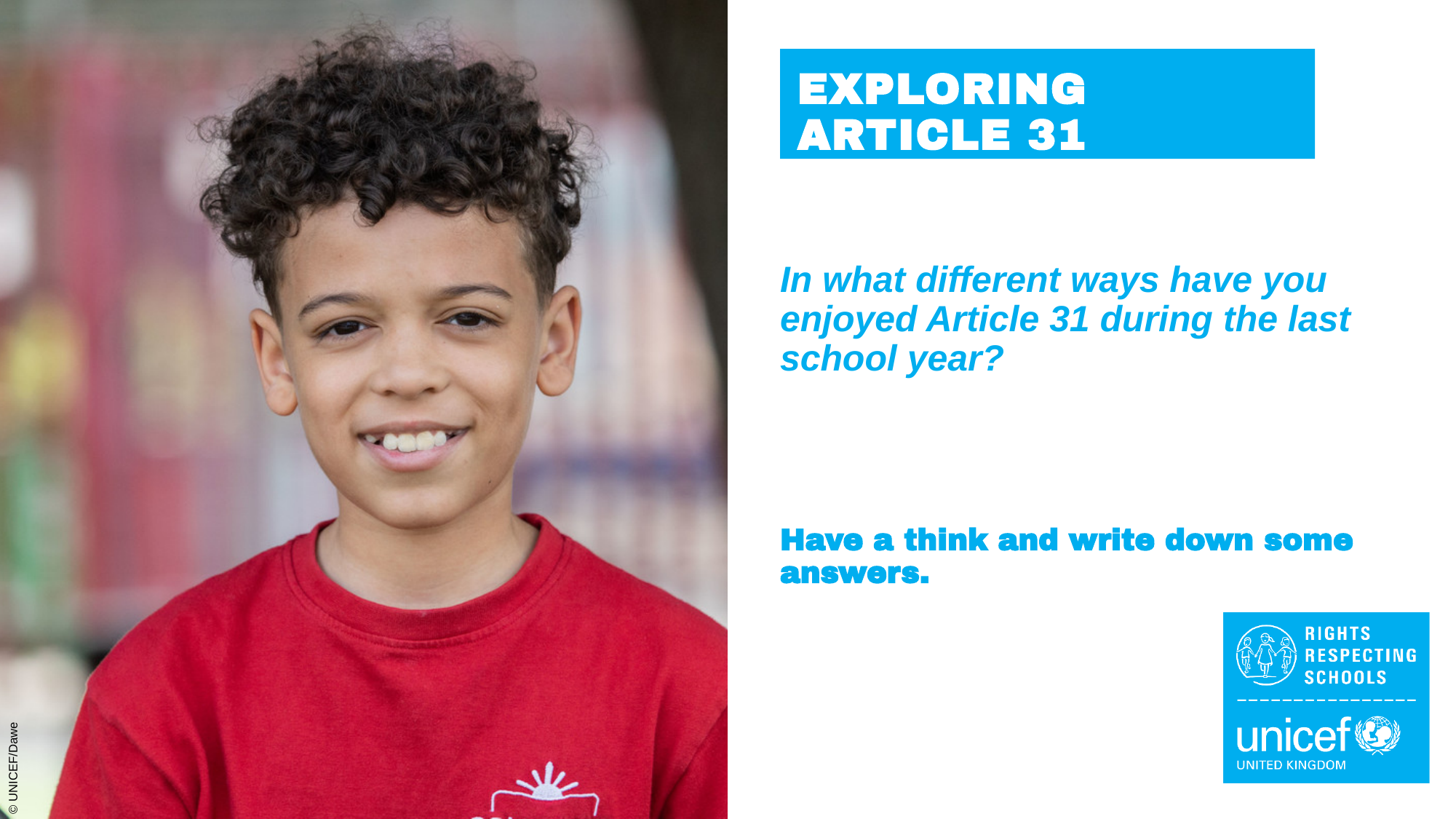

EXPLORING ARTICLE 31
In what different ways have you enjoyed Article 31 during the last school year?
Have a think and write down some answers.